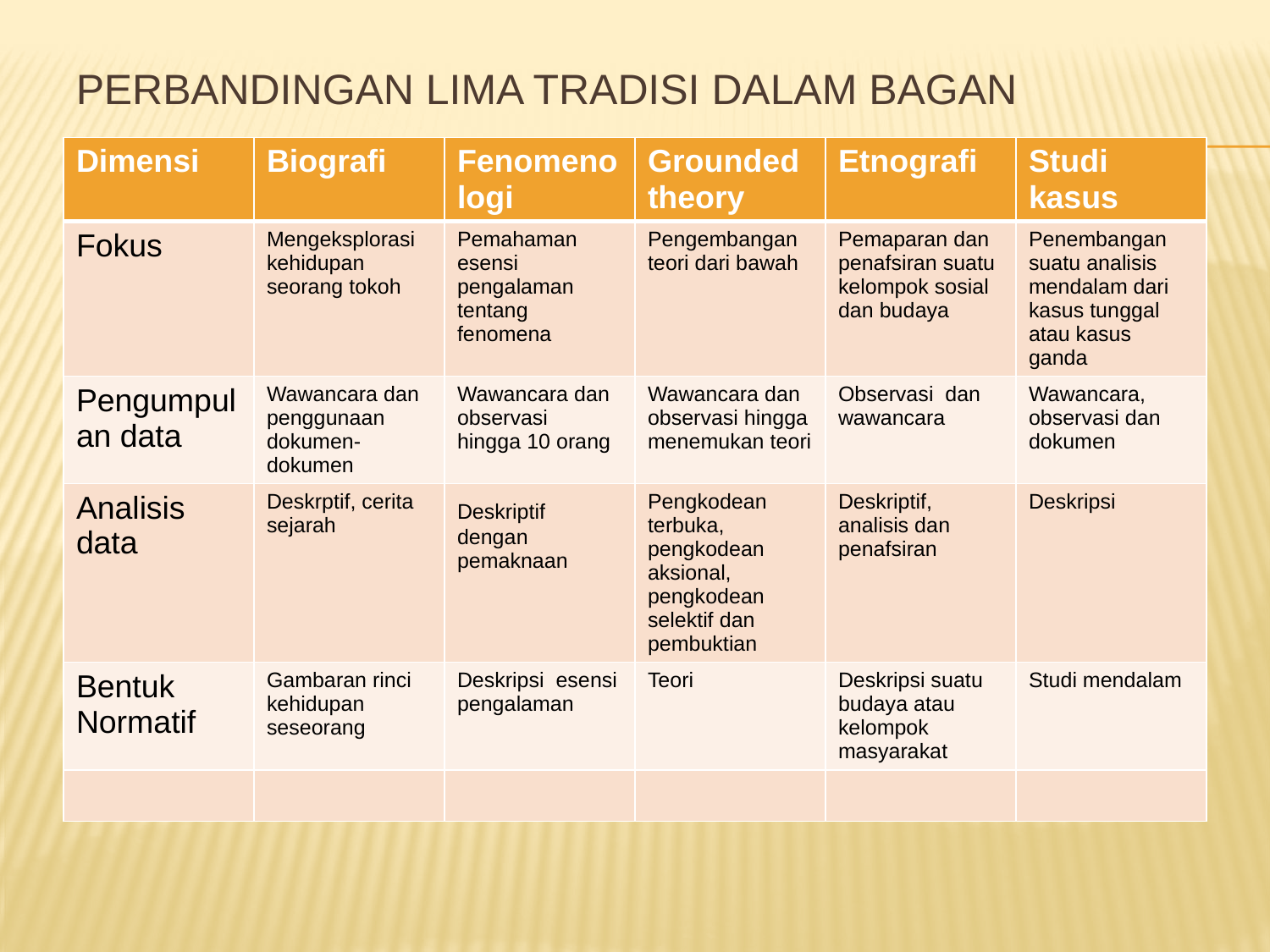

# Perbandingan lima tradisi dalam bagan
| Dimensi | Biografi | Fenomenologi | Grounded theory | Etnografi | Studi kasus |
| --- | --- | --- | --- | --- | --- |
| Fokus | Mengeksplorasi kehidupan seorang tokoh | Pemahaman esensi pengalaman tentang fenomena | Pengembangan teori dari bawah | Pemaparan dan penafsiran suatu kelompok sosial dan budaya | Penembangan suatu analisis mendalam dari kasus tunggal atau kasus ganda |
| Pengumpulan data | Wawancara dan penggunaan dokumen-dokumen | Wawancara dan observasi hingga 10 orang | Wawancara dan observasi hingga menemukan teori | Observasi dan wawancara | Wawancara, observasi dan dokumen |
| Analisis data | Deskrptif, cerita sejarah | Deskriptif dengan pemaknaan | Pengkodean terbuka, pengkodean aksional, pengkodean selektif dan pembuktian | Deskriptif, analisis dan penafsiran | Deskripsi |
| Bentuk Normatif | Gambaran rinci kehidupan seseorang | Deskripsi esensi pengalaman | Teori | Deskripsi suatu budaya atau kelompok masyarakat | Studi mendalam |
|  |  |  |  |  |  |